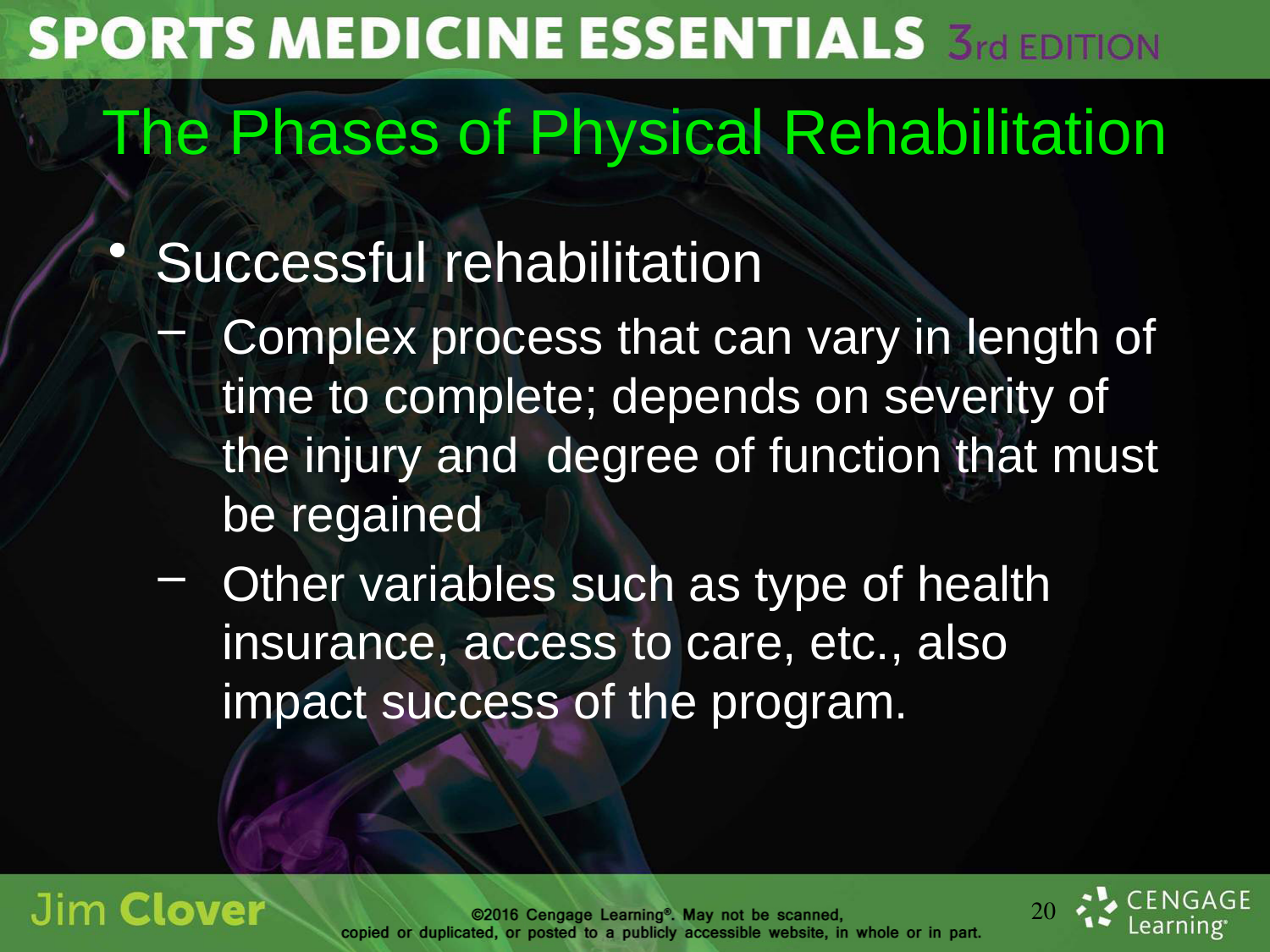

# The Phases of Physical Rehabilitation
Successful rehabilitation
Complex process that can vary in length of time to complete; depends on severity of the injury and  degree of function that must be regained
Other variables such as type of health insurance, access to care, etc., also impact success of the program.
20